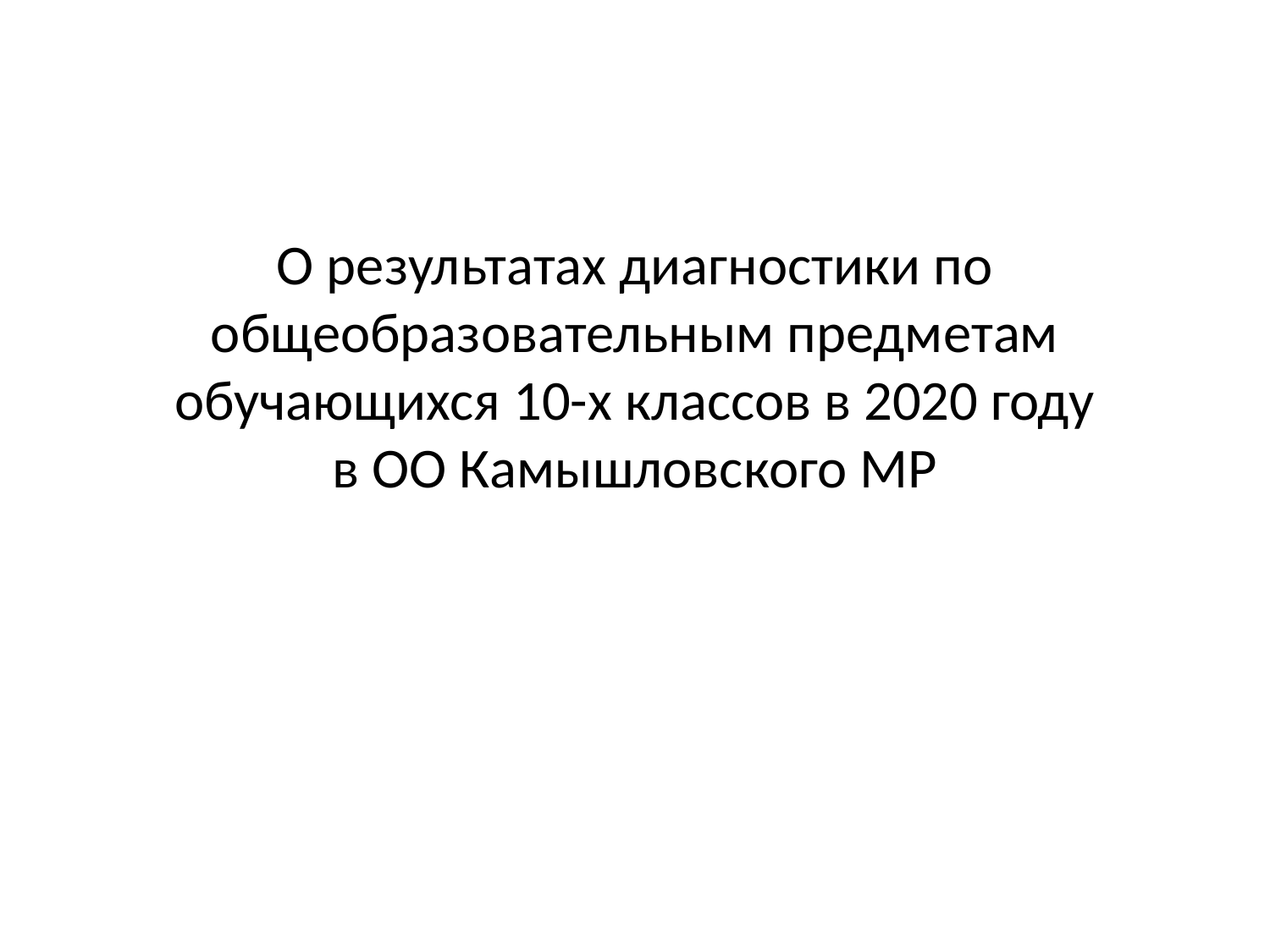

# О результатах диагностики по общеобразовательным предметам обучающихся 10-х классов в 2020 году в ОО Камышловского МР